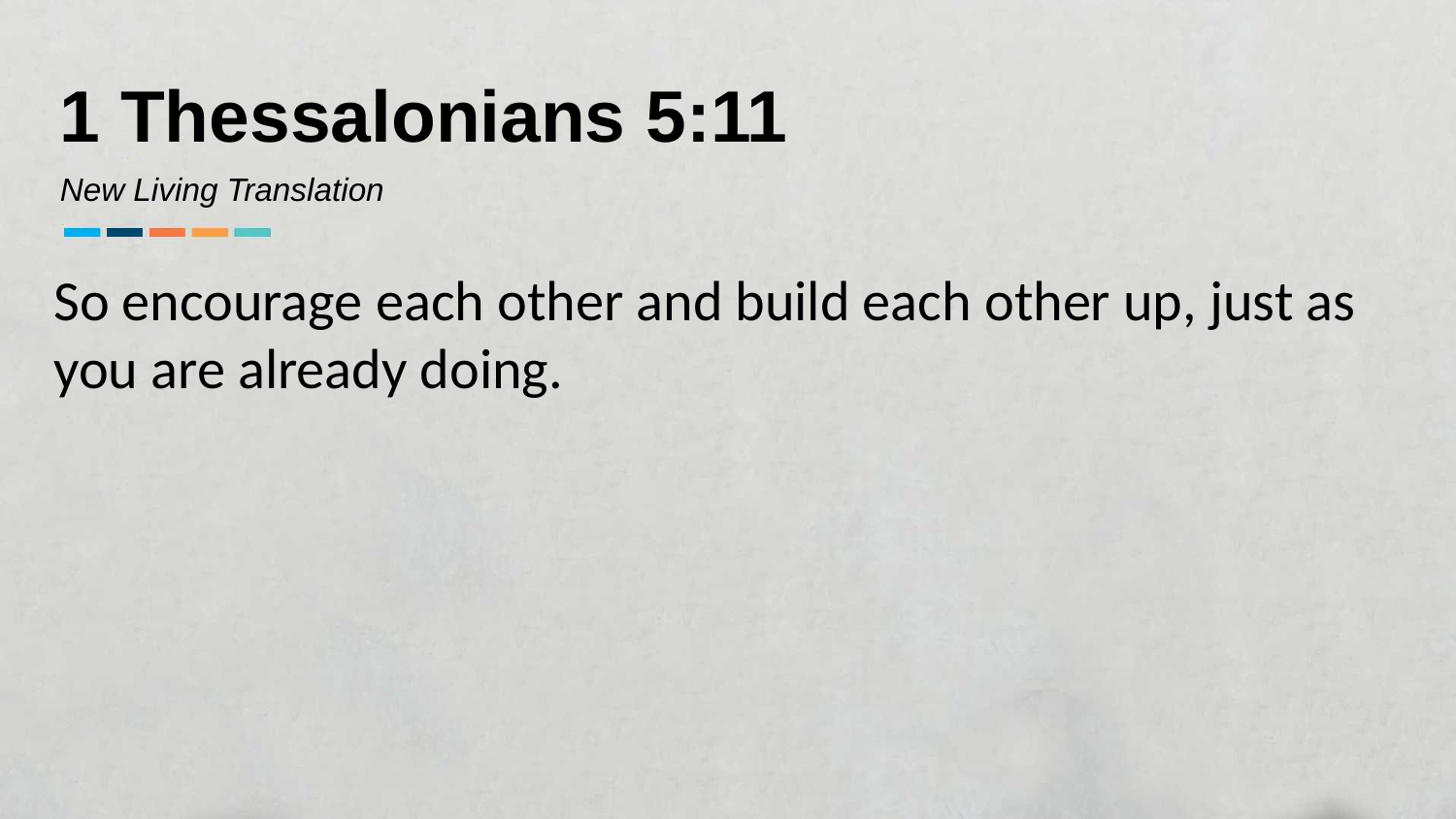

1 Thessalonians 5:11
New Living Translation
So encourage each other and build each other up, just as you are already doing.